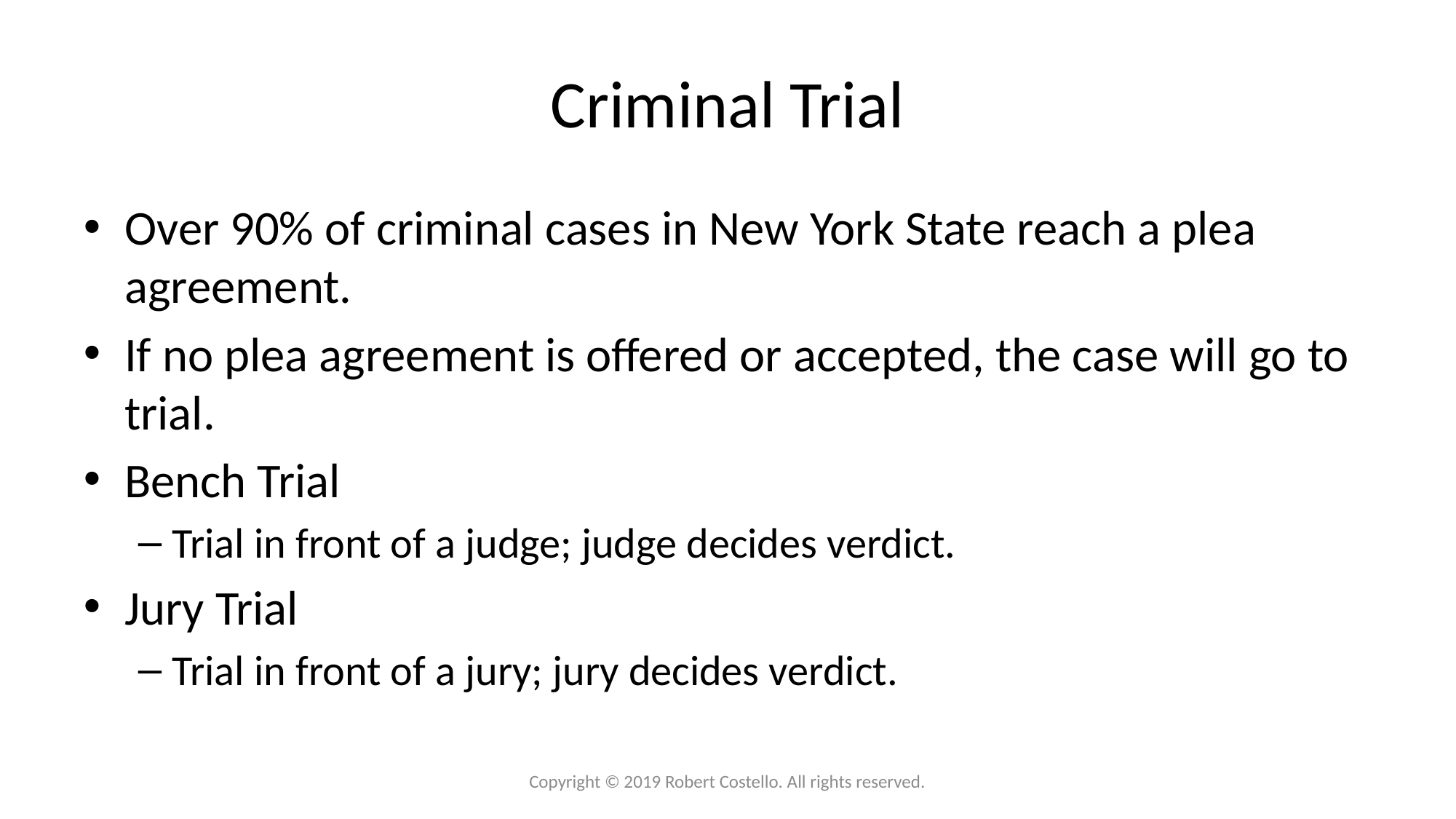

# Criminal Trial
Over 90% of criminal cases in New York State reach a plea agreement.
If no plea agreement is offered or accepted, the case will go to trial.
Bench Trial
Trial in front of a judge; judge decides verdict.
Jury Trial
Trial in front of a jury; jury decides verdict.
Copyright © 2019 Robert Costello. All rights reserved.